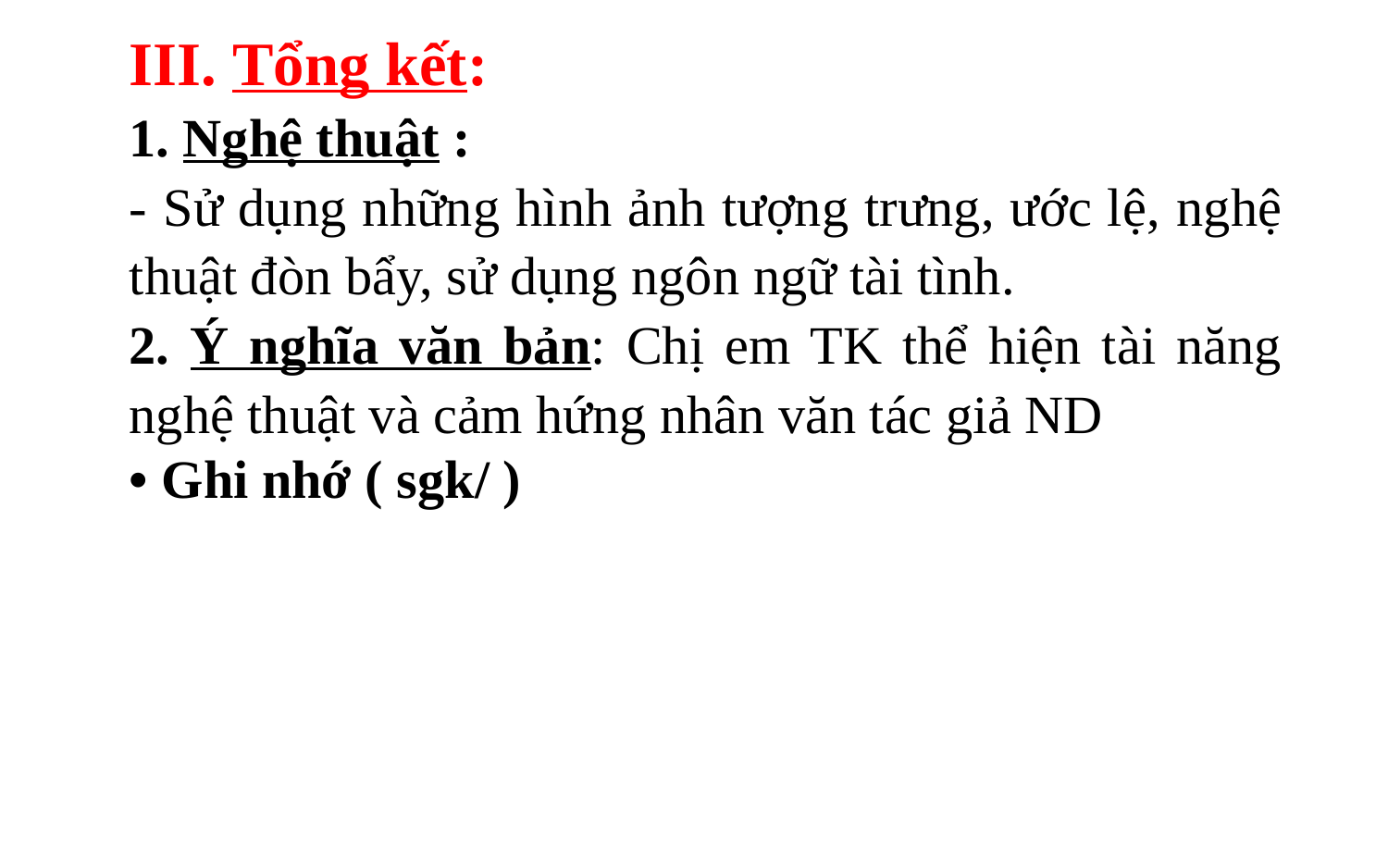

III. Tổng kết:
1. Nghệ thuật :
- Sử dụng những hình ảnh tượng trưng, ước lệ, nghệ thuật đòn bẩy, sử dụng ngôn ngữ tài tình.
2. Ý nghĩa văn bản: Chị em TK thể hiện tài năng nghệ thuật và cảm hứng nhân văn tác giả ND
• Ghi nhớ ( sgk/ )